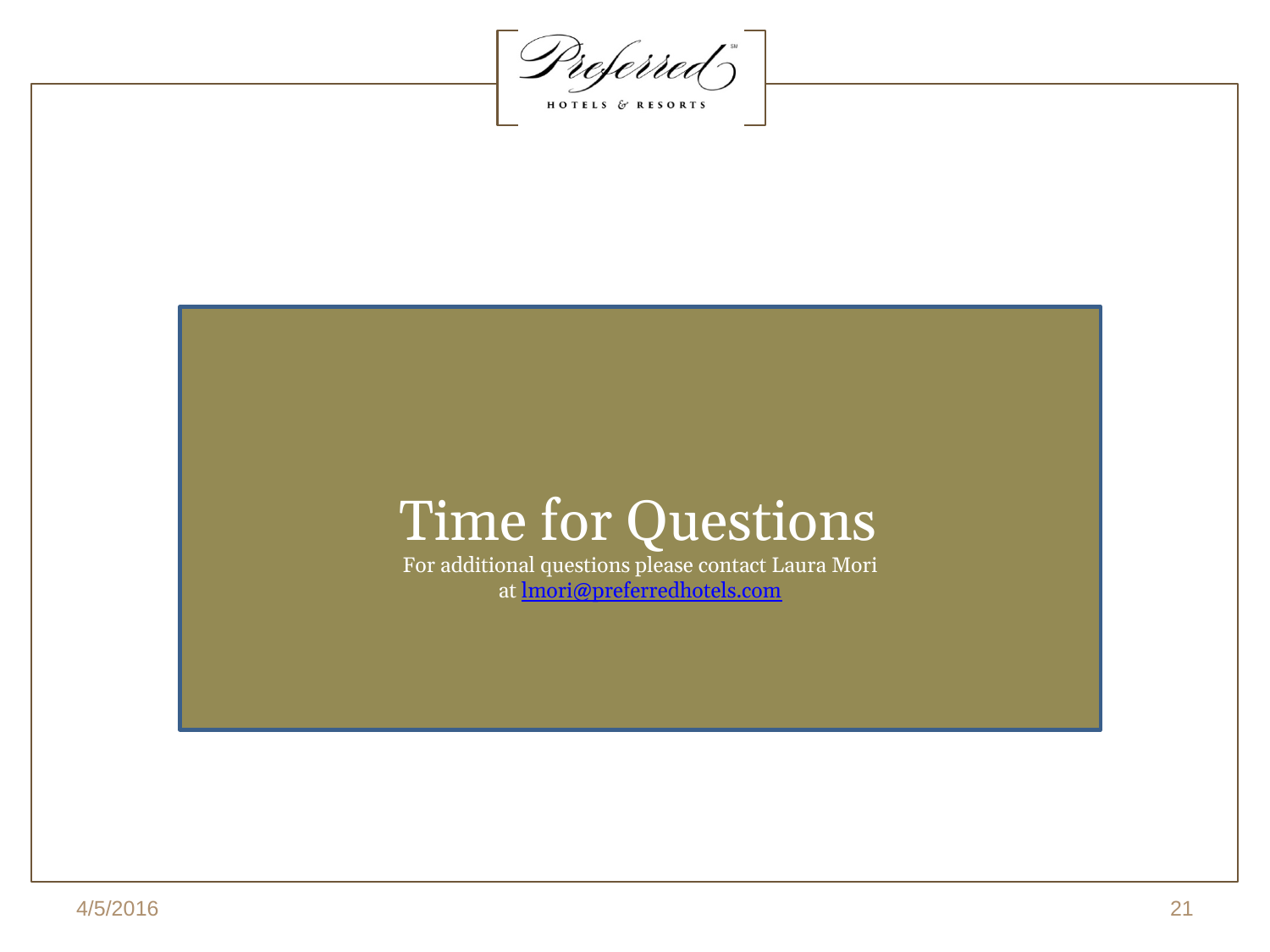

Time for Questions
For additional questions please contact Laura Mori at lmori@preferredhotels.com

4/5/2016
21